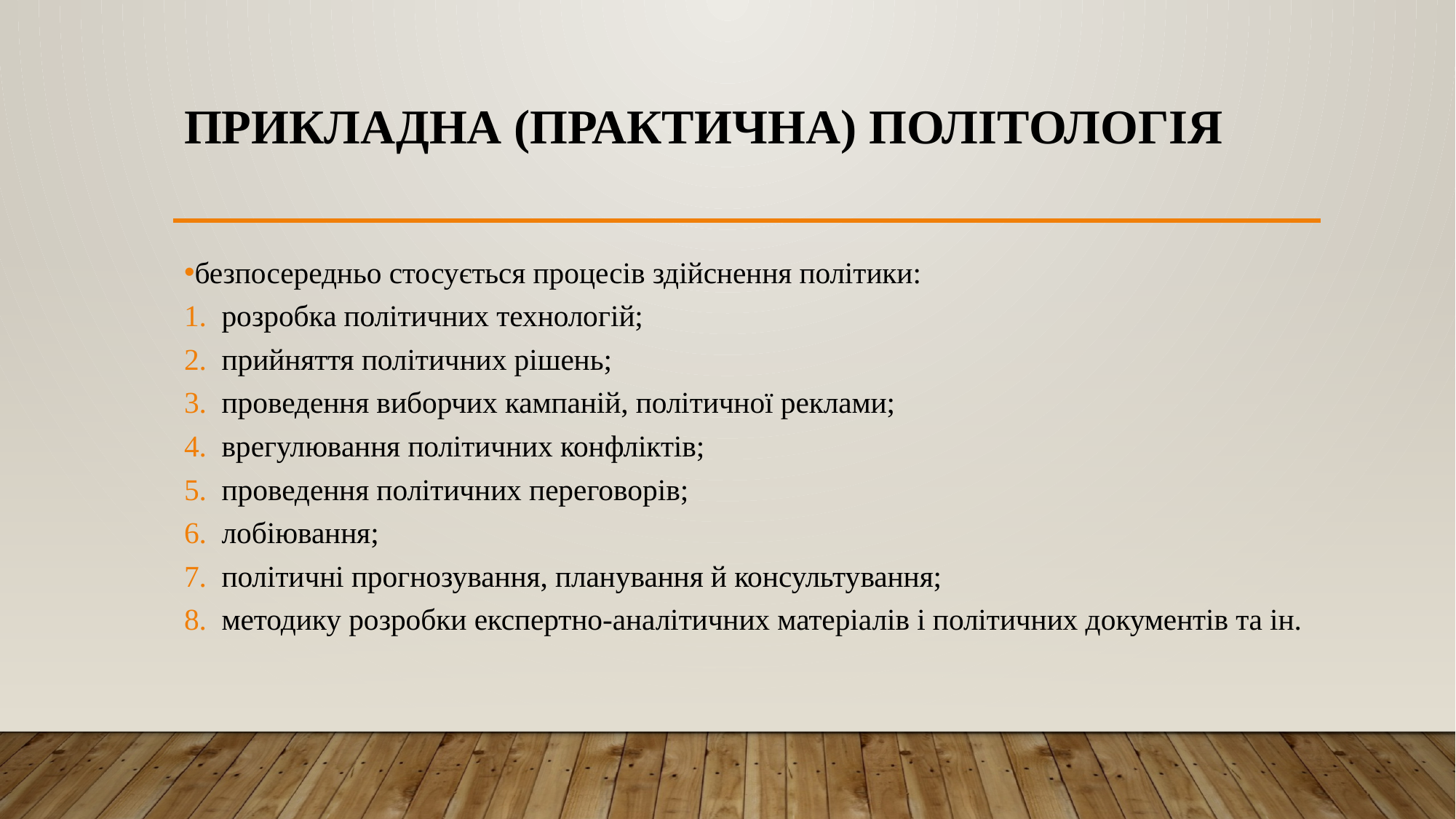

# Прикладна (практична) політологія
безпосередньо стосується процесів здійснення політики:
розробка політичних технологій;
прийняття політичних рішень;
проведення виборчих кампаній, політичної реклами;
врегулювання політичних конфліктів;
проведення політичних переговорів;
лобіювання;
політичні прогнозування, планування й консультування;
методику розробки експертно-аналітичних матеріалів і політичних документів та ін.